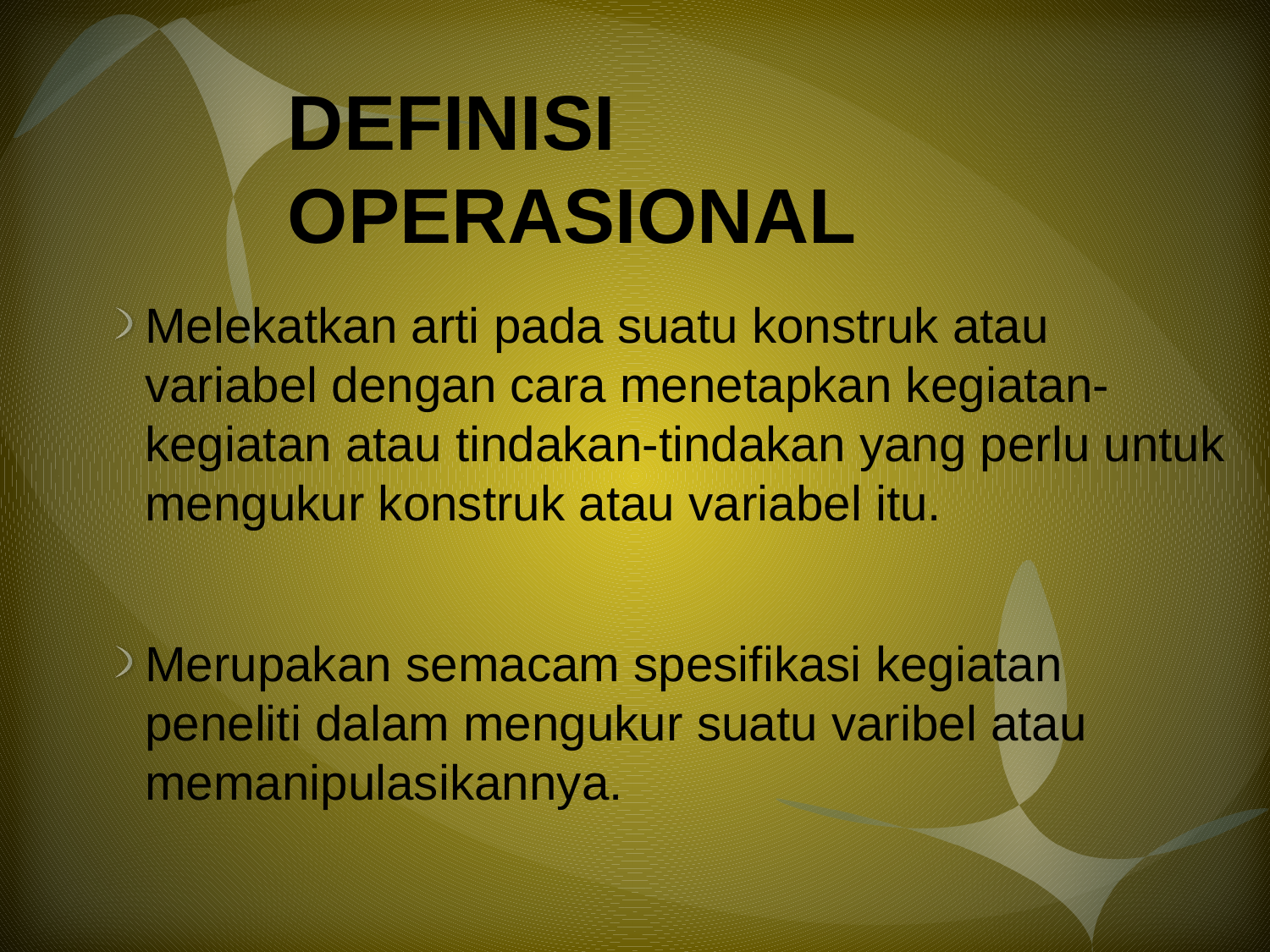

# DEFINISI  OPERASIONAL
Melekatkan arti pada suatu konstruk atau variabel dengan cara menetapkan kegiatan-kegiatan atau tindakan-tindakan yang perlu untuk mengukur konstruk atau variabel itu.

Merupakan semacam spesifikasi kegiatan peneliti dalam mengukur suatu varibel atau memanipulasikannya.